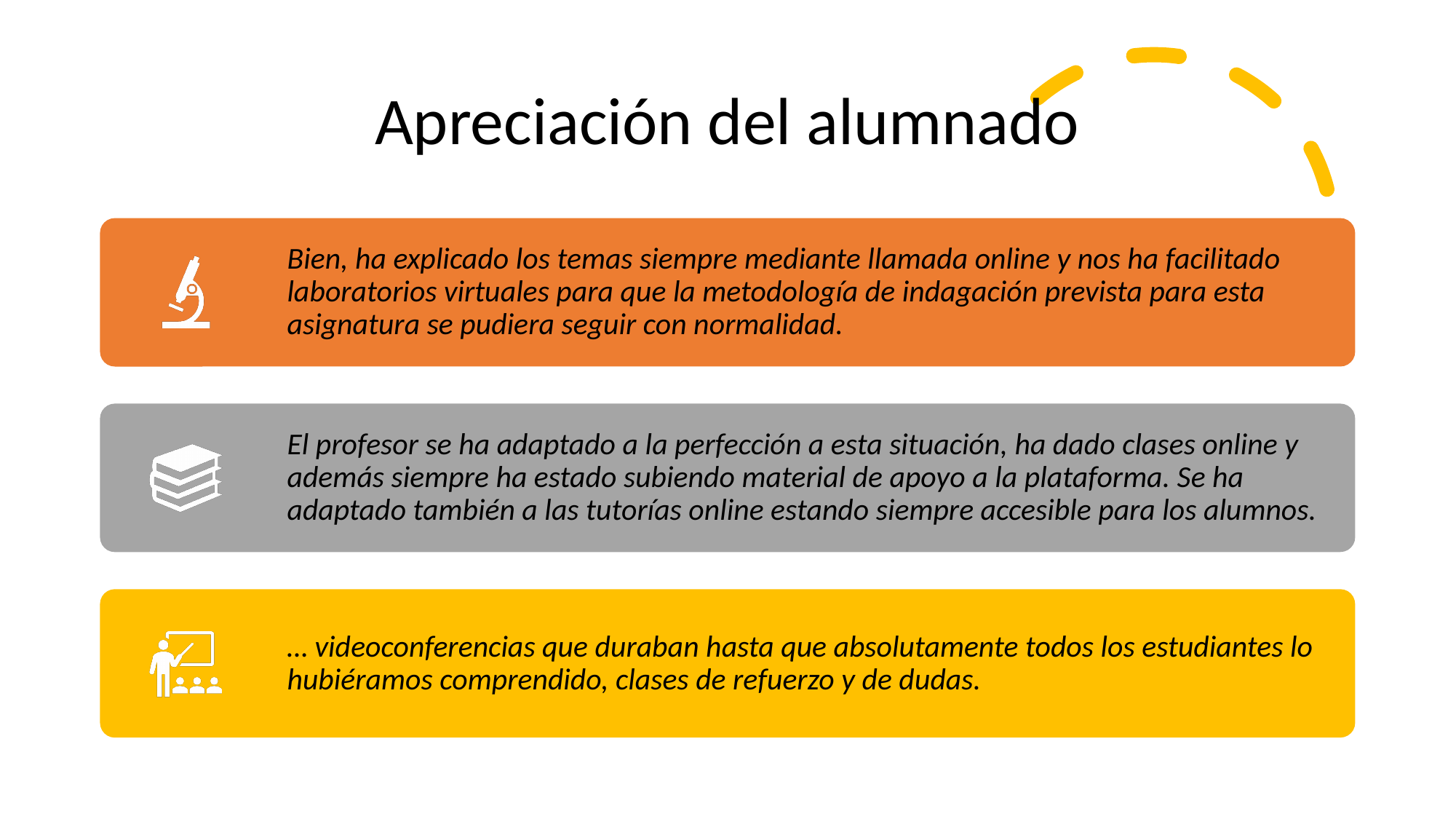

# Apreciación del alumnado

Bien, ha explicado los temas siempre mediante llamada online y nos ha facilitado laboratorios virtuales para que la metodología de indagación prevista para esta asignatura se pudiera seguir con normalidad.
El profesor se ha adaptado a la perfección a esta situación, ha dado clases online y además siempre ha estado subiendo material de apoyo a la plataforma. Se ha adaptado también a las tutorías online estando siempre accesible para los alumnos.
… videoconferencias que duraban hasta que absolutamente todos los estudiantes lo hubiéramos comprendido, clases de refuerzo y de dudas.